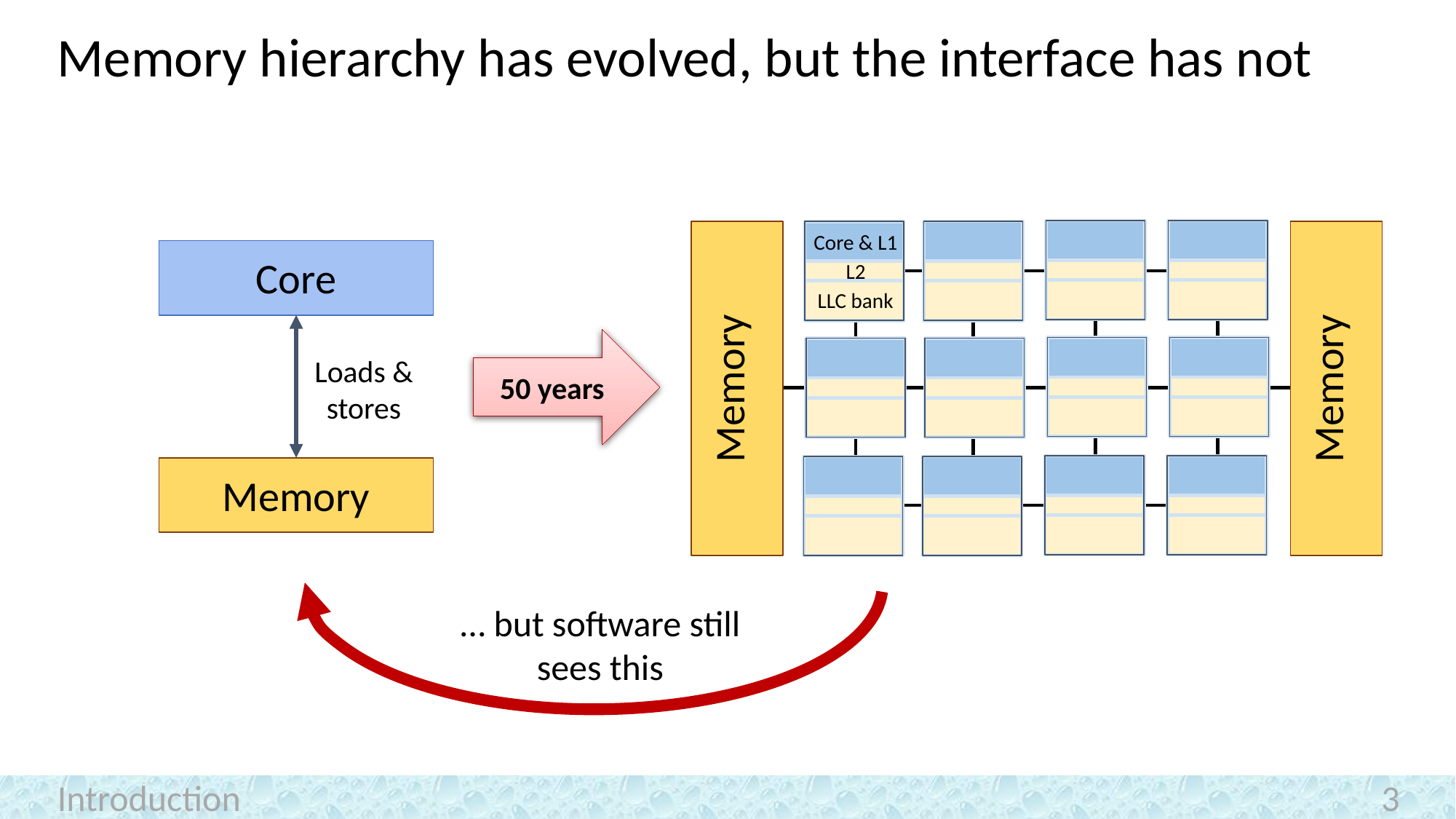

# Memory hierarchy has evolved, but the interface has not
Core & L1

L2

LLC bank

Memory
Memory

Core
Loads & stores
Memory
50 years

… but software still sees this
Introduction
3